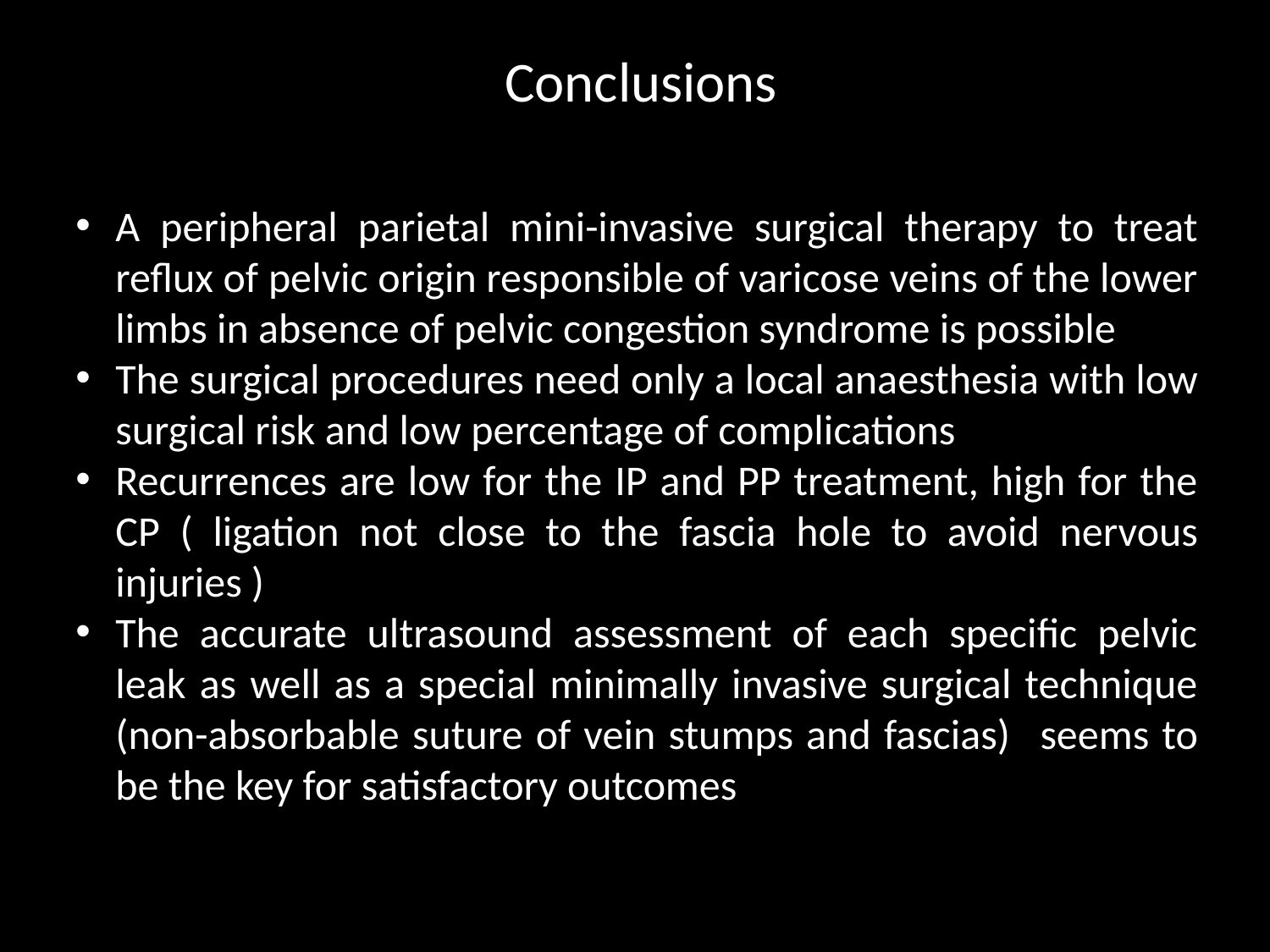

Conclusions
A peripheral parietal mini-invasive surgical therapy to treat reflux of pelvic origin responsible of varicose veins of the lower limbs in absence of pelvic congestion syndrome is possible
The surgical procedures need only a local anaesthesia with low surgical risk and low percentage of complications
Recurrences are low for the IP and PP treatment, high for the CP ( ligation not close to the fascia hole to avoid nervous injuries )
The accurate ultrasound assessment of each specific pelvic leak as well as a special minimally invasive surgical technique (non-absorbable suture of vein stumps and fascias)s seems to be the key for satisfactory outcomes